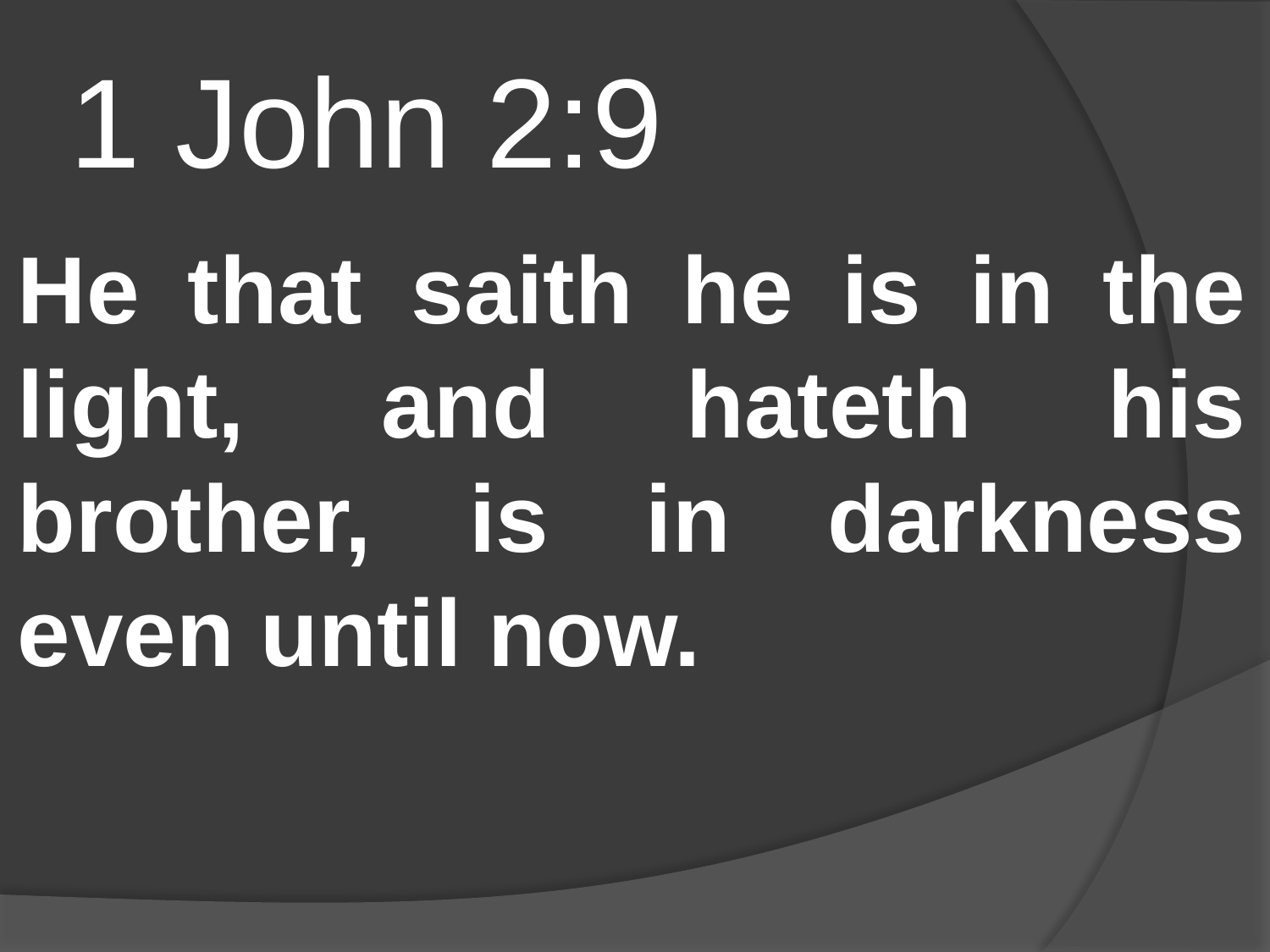

# 1 John 2:9
He that saith he is in the light, and hateth his brother, is in darkness even until now.